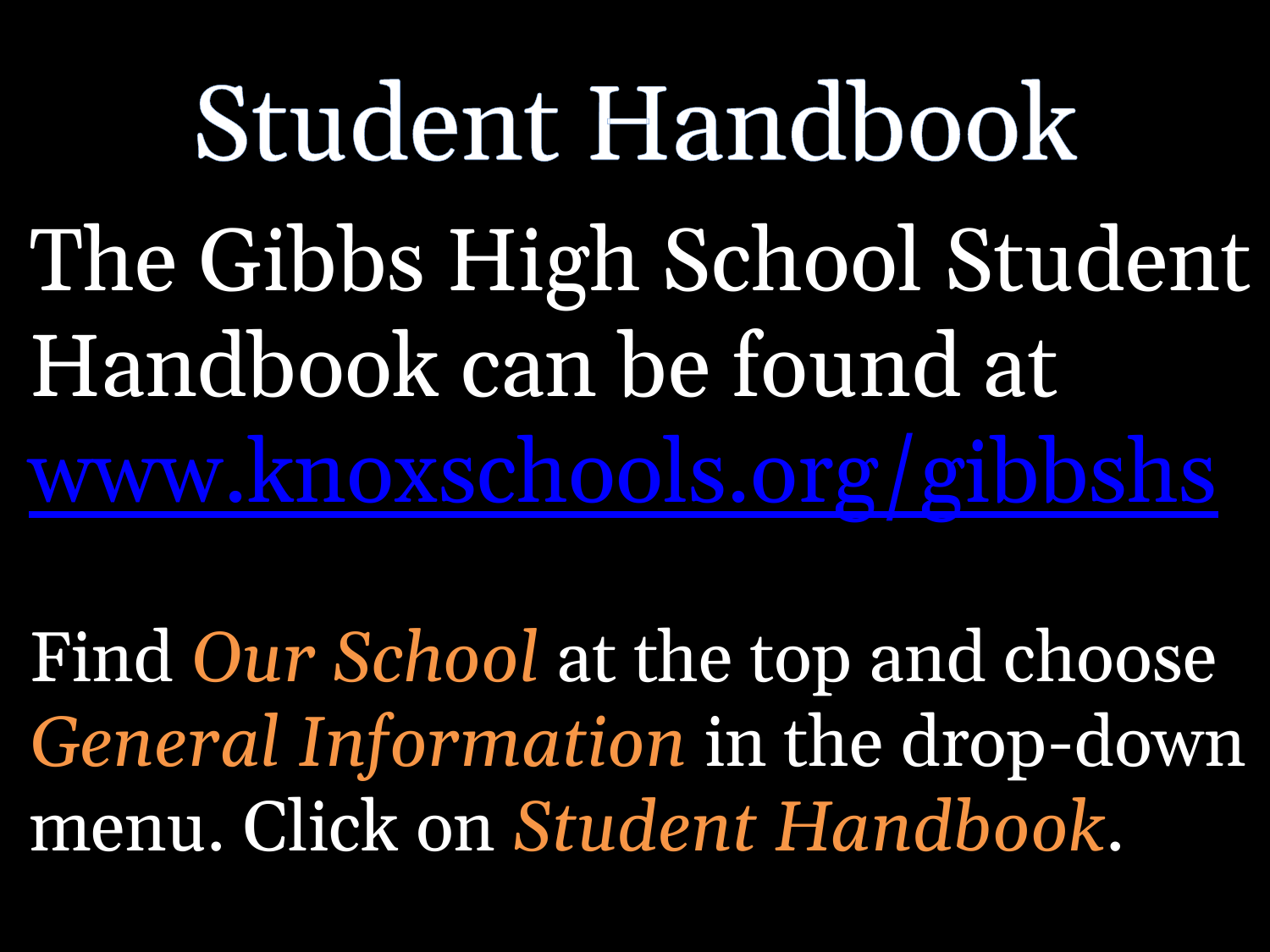

# Student Handbook
The Gibbs High School Student Handbook can be found at www.knoxschools.org/gibbshs

Find Our School at the top and choose General Information in the drop-down menu. Click on Student Handbook.